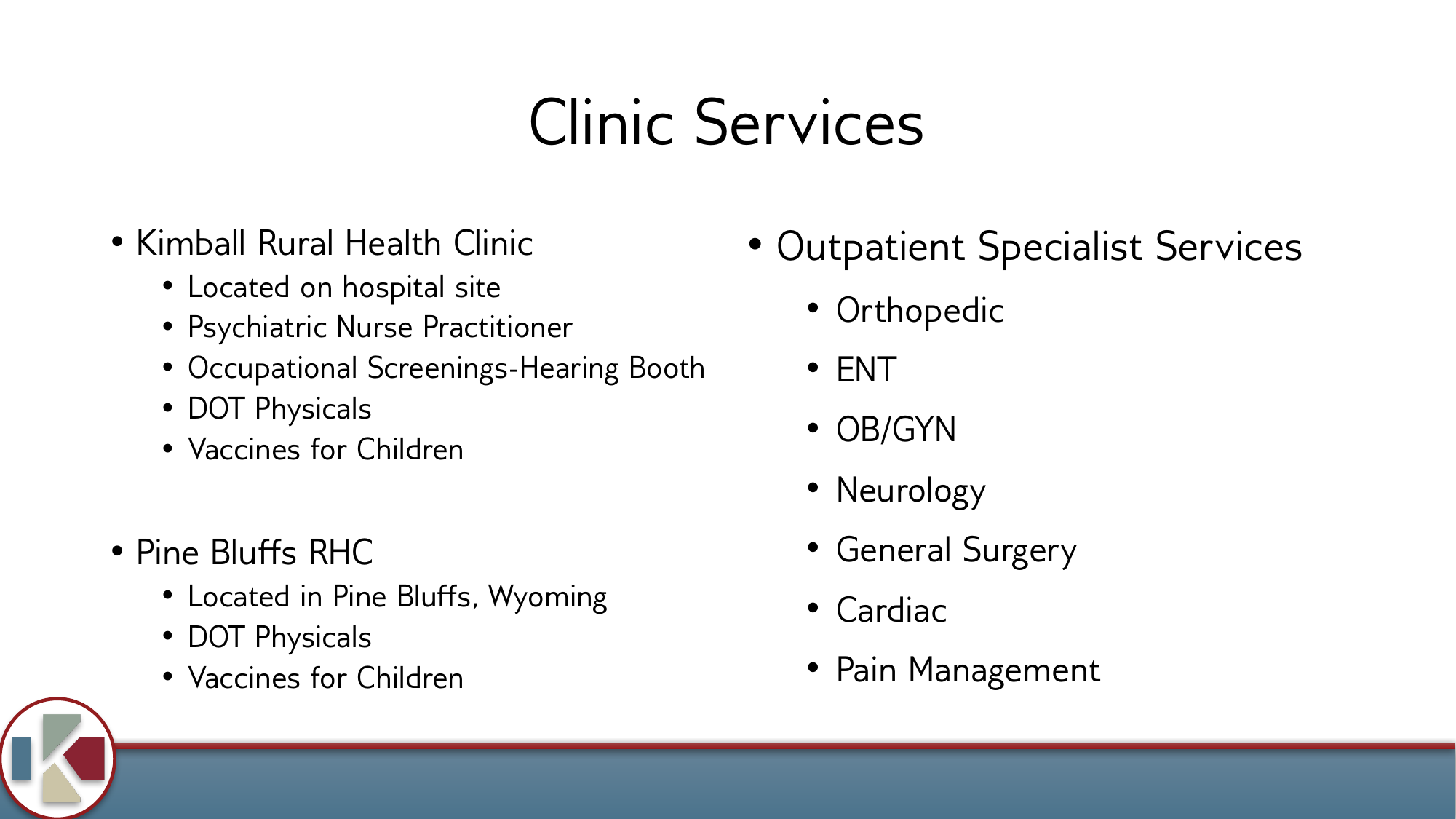

# Clinic Services
Kimball Rural Health Clinic
Located on hospital site
Psychiatric Nurse Practitioner
Occupational Screenings-Hearing Booth
DOT Physicals
Vaccines for Children

Pine Bluffs RHC
Located in Pine Bluffs, Wyoming
DOT Physicals
Vaccines for Children

Outpatient Specialist Services
Orthopedic
ENT
OB/GYN
Neurology
General Surgery
Cardiac
Pain Management